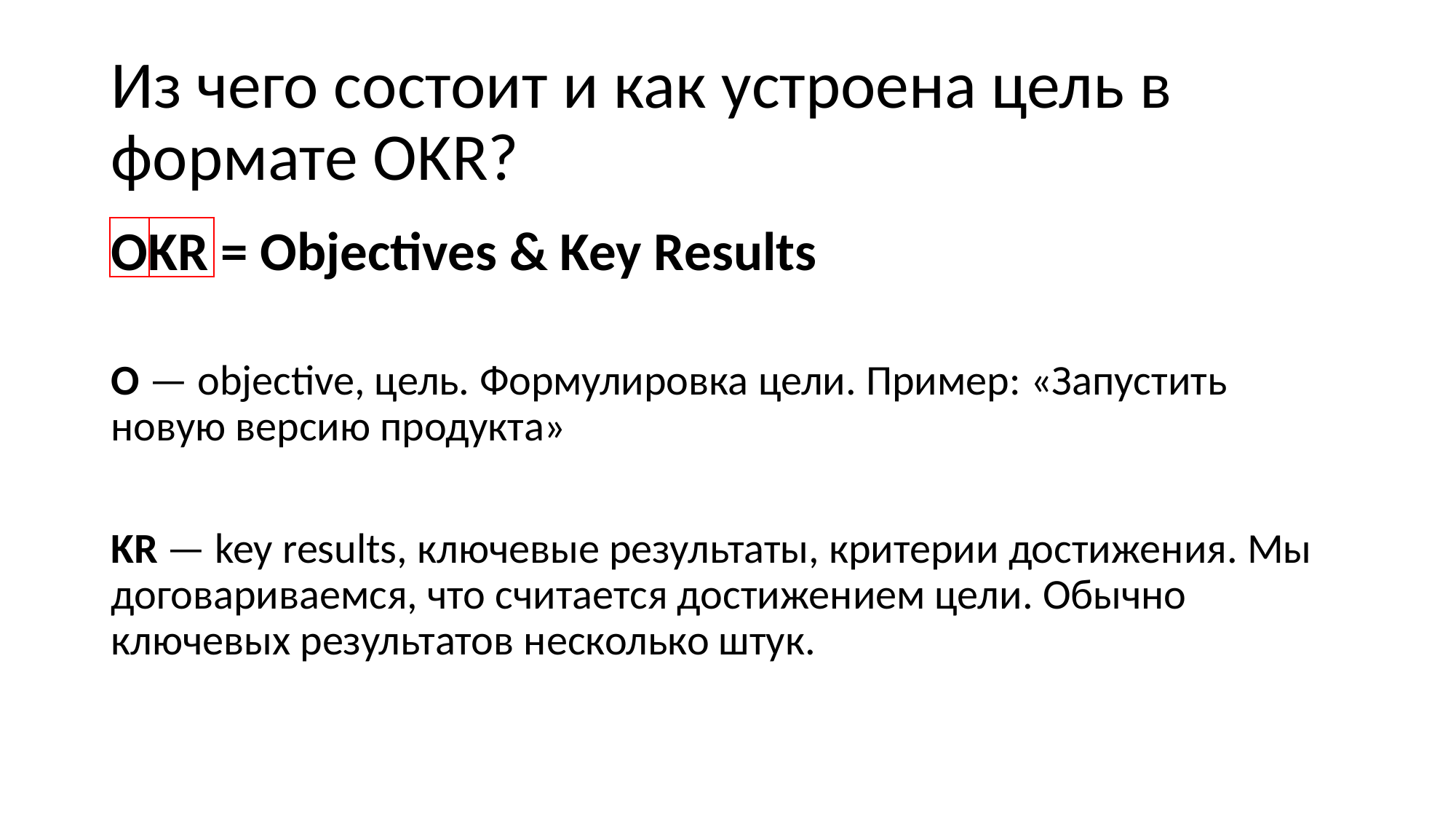

# Из чего состоит и как устроена цель в формате OKR?
OKR = Objectives & Key Results

O — objective, цель. Формулировка цели. Пример: «Запустить новую версию продукта»

KR — key results, ключевые результаты, критерии достижения. Мы договариваемся, что считается достижением цели. Обычно ключевых результатов несколько штук.